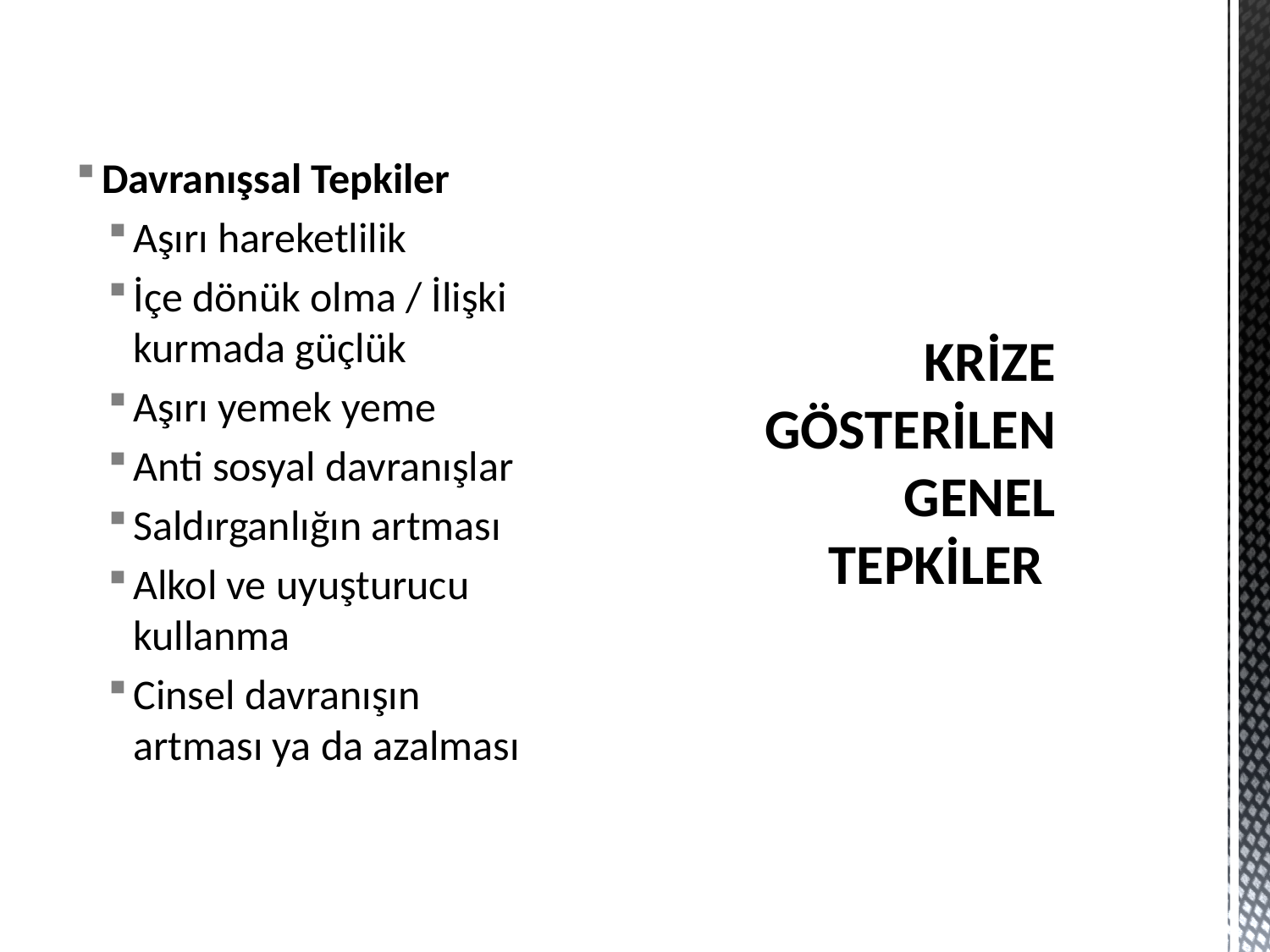

Davranışsal Tepkiler
Aşırı hareketlilik
İçe dönük olma / İlişki kurmada güçlük
Aşırı yemek yeme
Anti sosyal davranışlar
Saldırganlığın artması
Alkol ve uyuşturucu kullanma
Cinsel davranışın artması ya da azalması
# KRİZE GÖSTERİLEN GENEL TEPKİLER